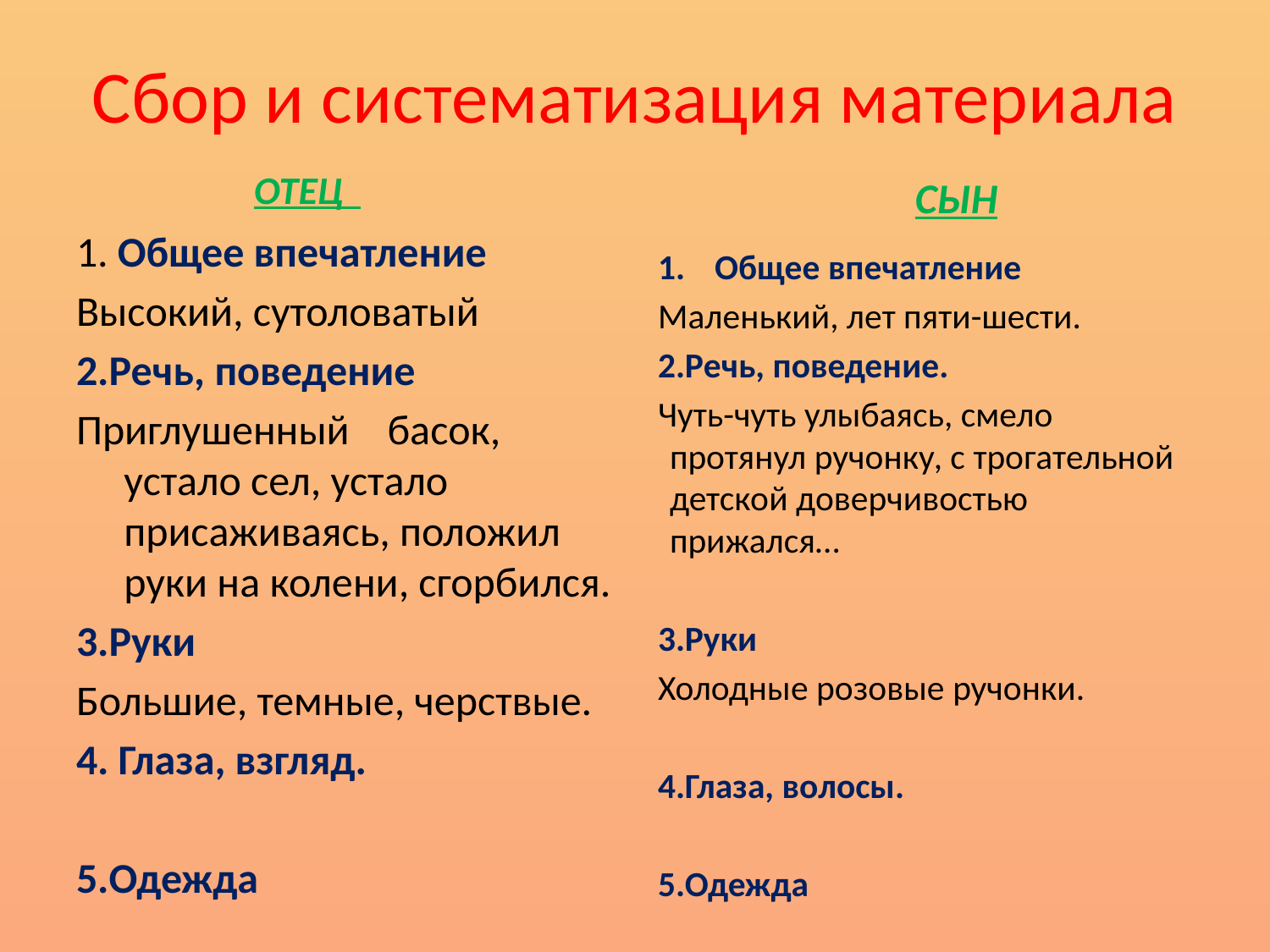

# Сбор и систематизация материала
                    ОТЕЦ
                           СЫН
1. Общее впечатление
Высокий, сутоловатый
2.Речь, поведение
Приглушенный	 басок, устало сел, устало присаживаясь, положил руки на колени, сгорбился.
3.Руки
Большие, темные, черствые.
4. Глаза, взгляд.

5.Одежда
Общее впечатление
Маленький, лет пяти-шести.
2.Речь, поведение.
Чуть-чуть улыбаясь, смело протянул ручонку, с трогательной детской доверчивостью прижался…

3.Руки
Холодные розовые ручонки.

4.Глаза, волосы.

5.Одежда